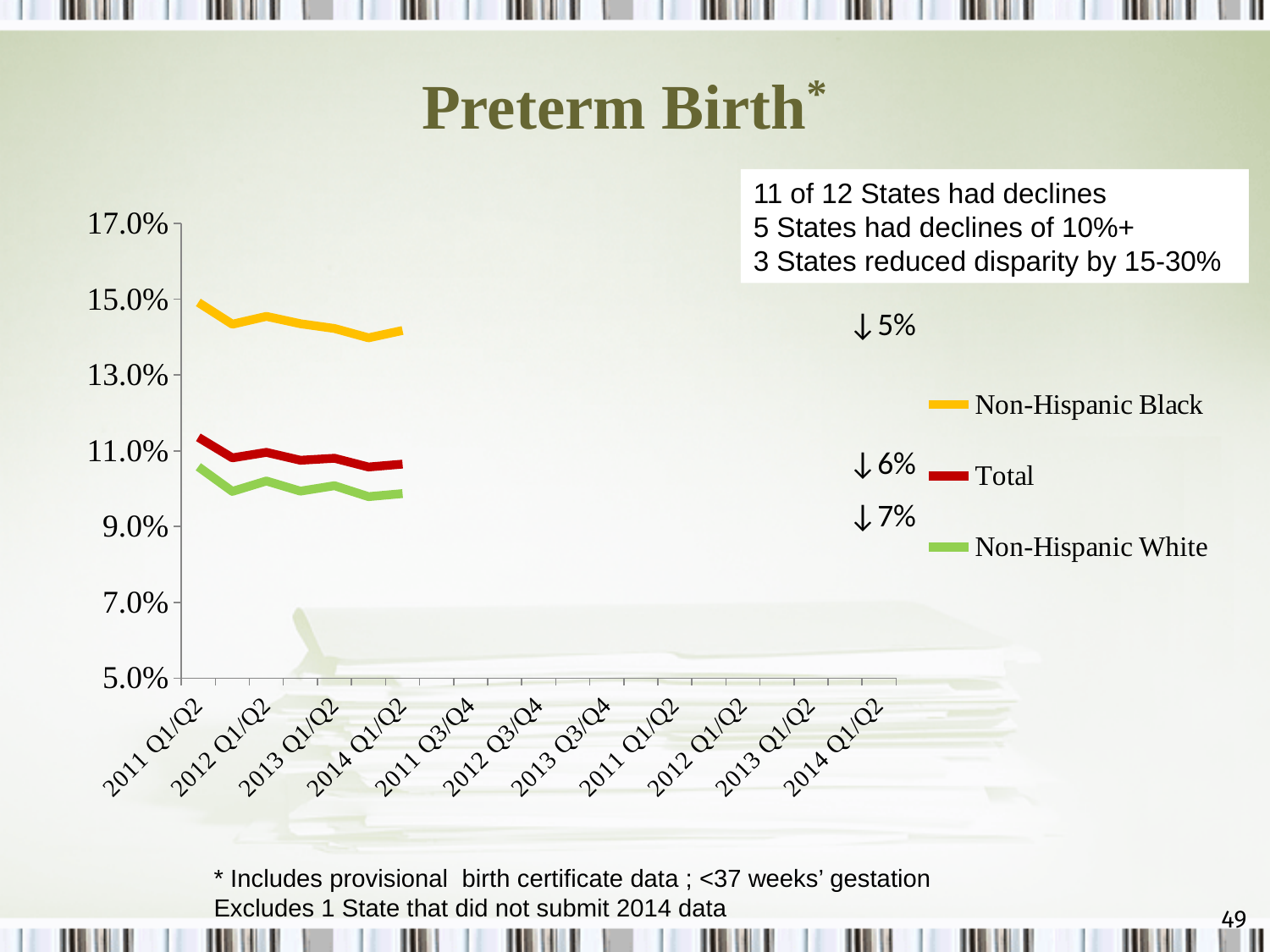

# Preterm Birth*
11 of 12 States had declines
5 States had declines of 10%+
3 States reduced disparity by 15-30%

[unsupported chart]

* Includes provisional  birth certificate data ; <37 weeks’ gestation
Excludes 1 State that did not submit 2014 data
49